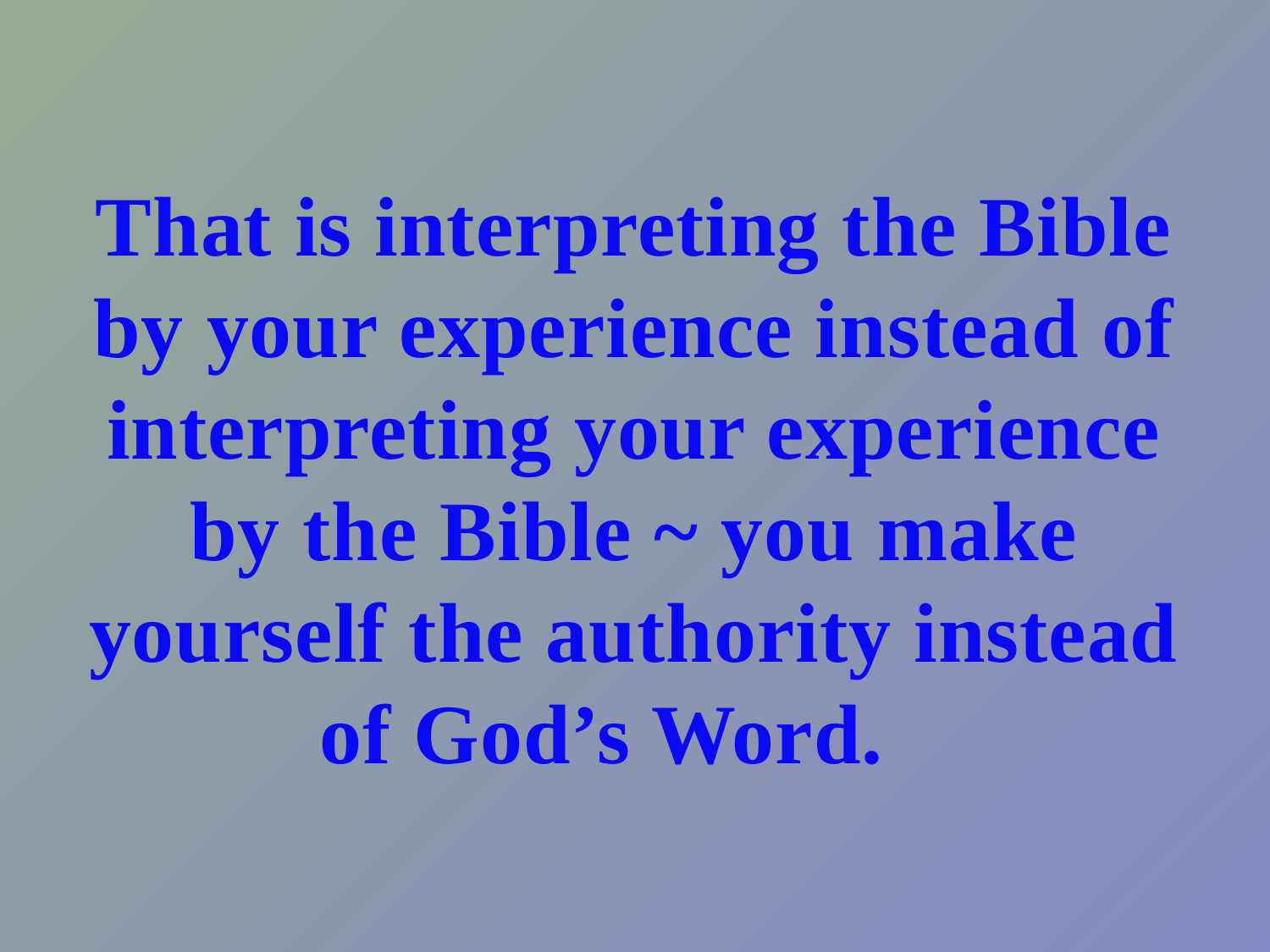

# That is interpreting the Bible by your experience instead of interpreting your experience by the Bible ~ you make yourself the authority instead of God’s Word.